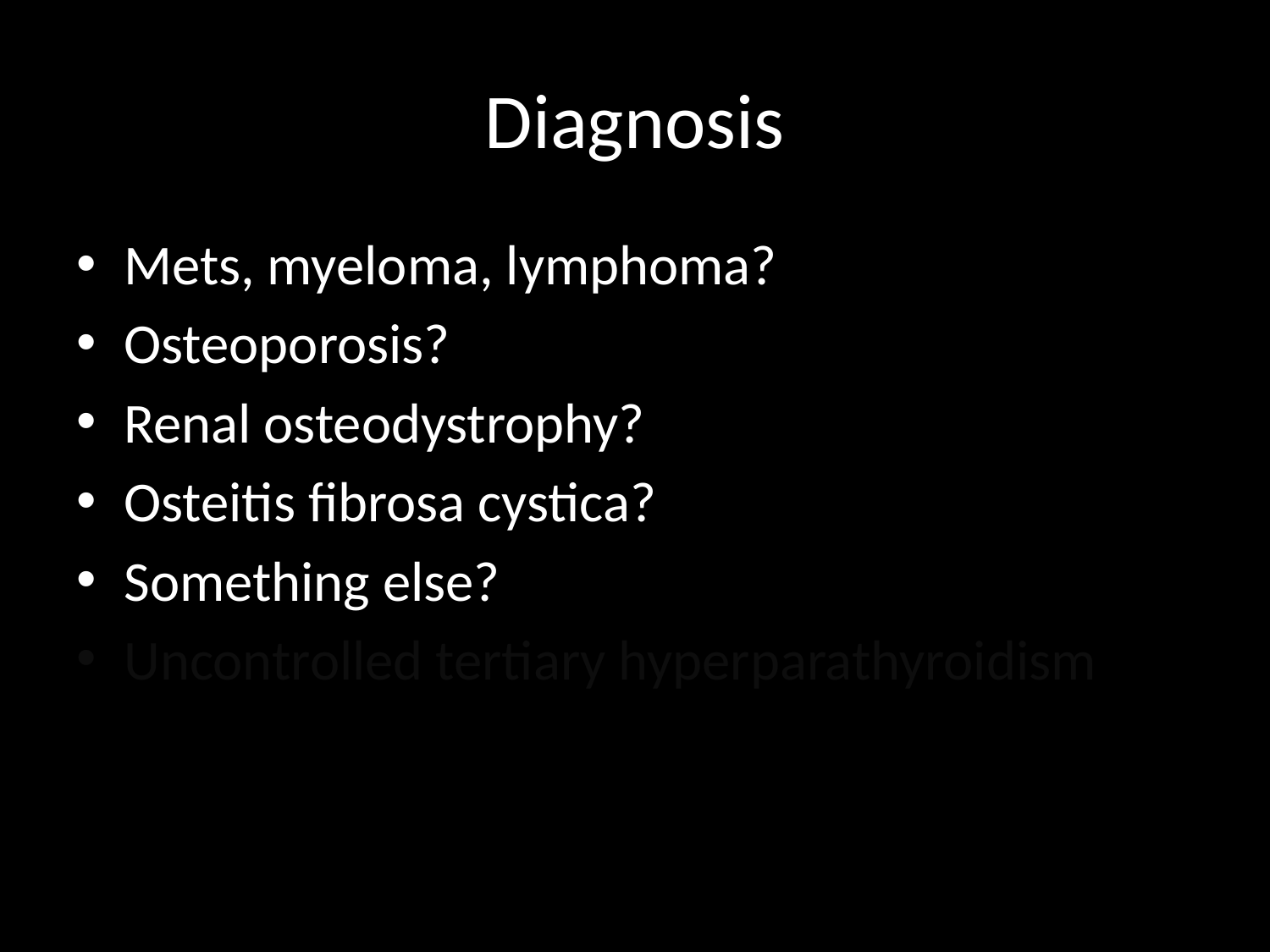

# Diagnosis
Mets, myeloma, lymphoma?
Osteoporosis?
Renal osteodystrophy?
Osteitis fibrosa cystica?
Something else?
Uncontrolled tertiary hyperparathyroidism